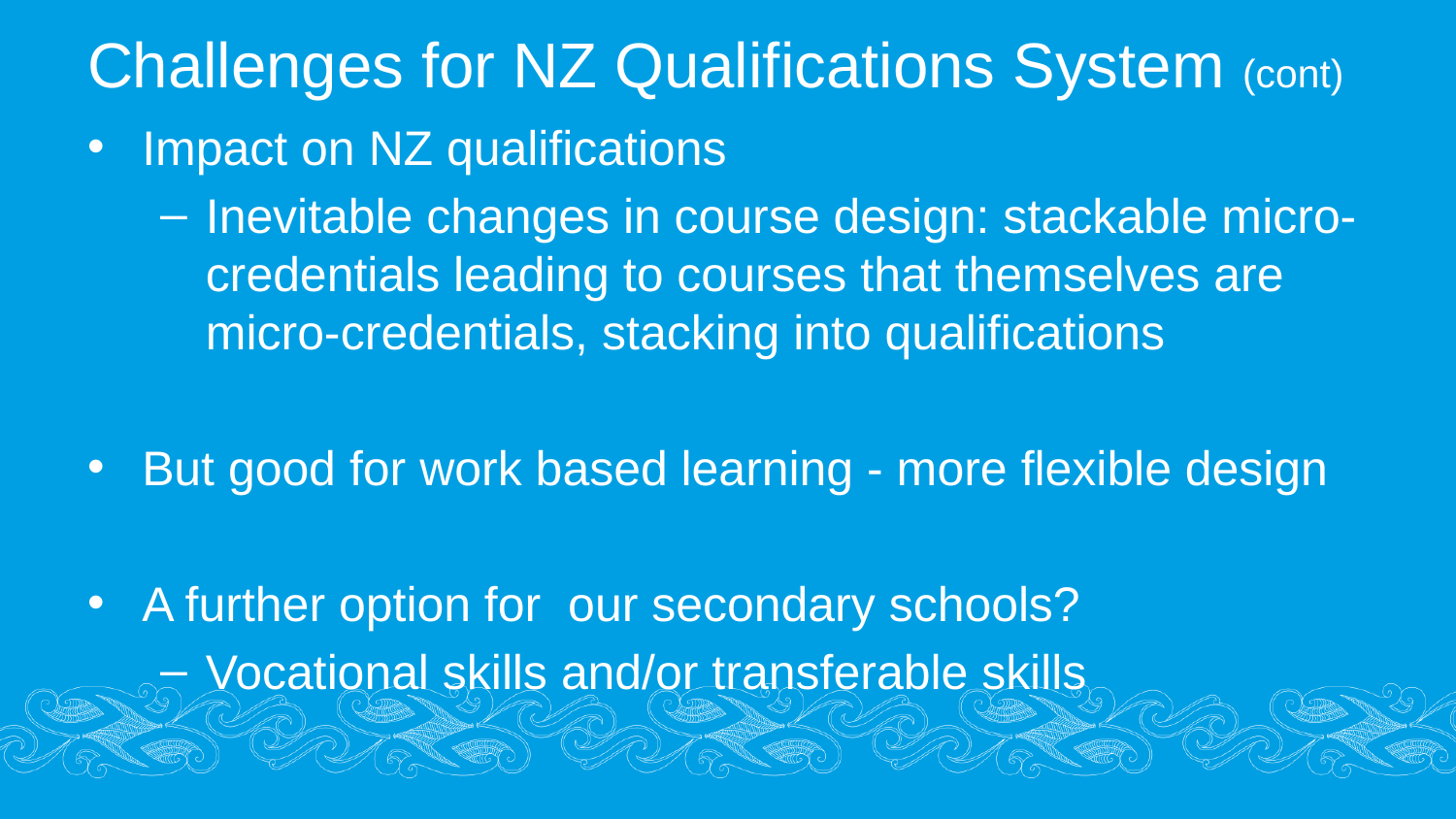

# Challenges for NZ Qualifications System (cont)
Impact on NZ qualifications
Inevitable changes in course design: stackable micro-credentials leading to courses that themselves are micro-credentials, stacking into qualifications

But good for work based learning - more flexible design

A further option for  our secondary schools?
Vocational skills and/or transferable skills